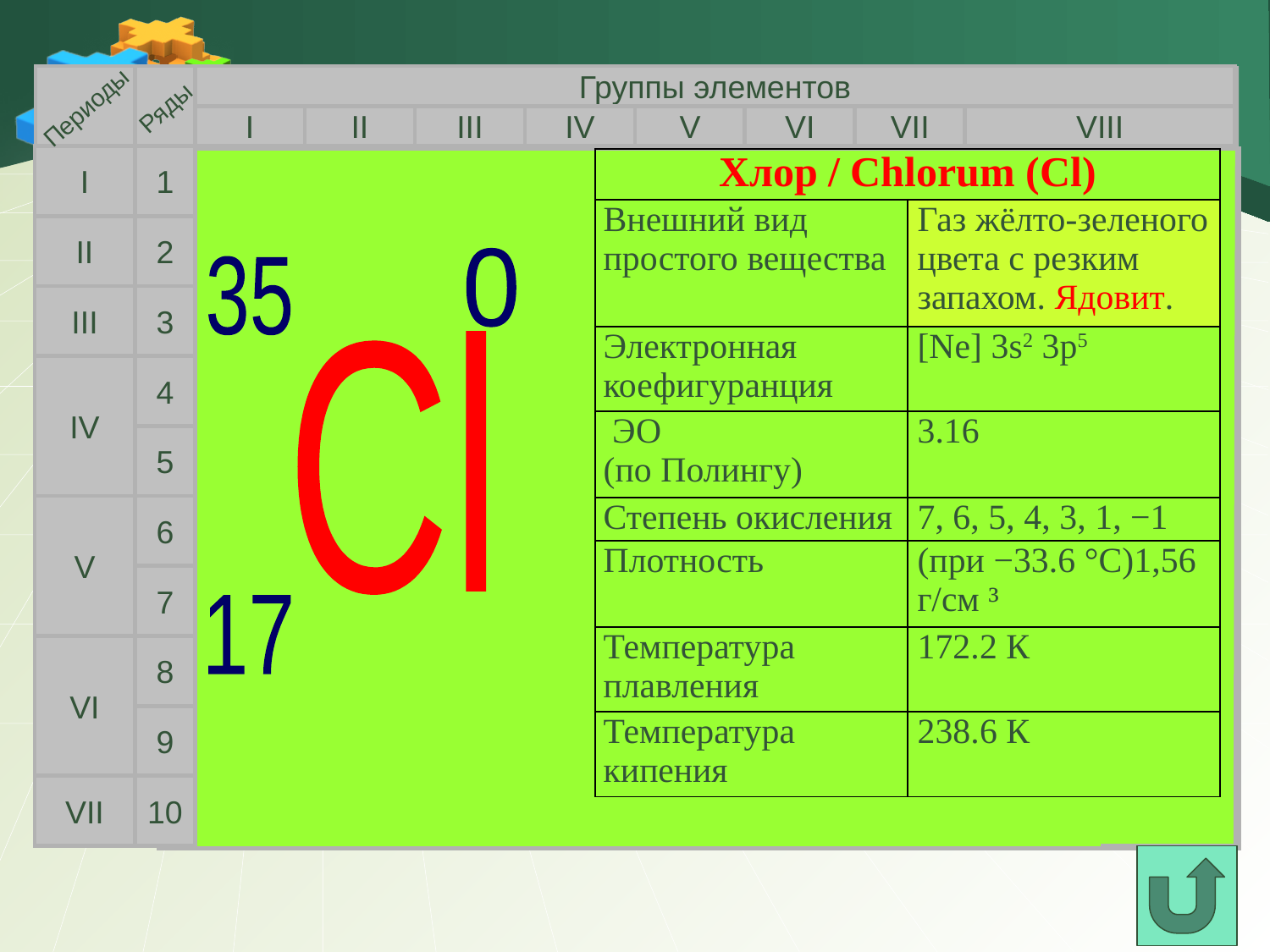

#

Периоды

Ряды
Группы элементов
I
II
III
IV
V
VI
VII
VIII
I
1

| Хлор / Chlorum (Cl) |  |
| --- | --- |
| Внешний вид простого вещества | Газ жёлто-зеленого цвета с резким запахом. Ядовит. |
| Электронная коефигуранция | [Ne] 3s2 3p5 |
| ЭО (по Полингу) | 3.16 |
| Степень окисления | 7, 6, 5, 4, 3, 1, −1 |
| Плотность | (при −33.6 °C)1,56 г/см ³ |
| Температура плавления | 172.2 К |
| Температура кипения | 238.6 К |
II
2
0
35
III
3

Cl
IV
4
5
V
6
7
17
VI
8
9
VII
10